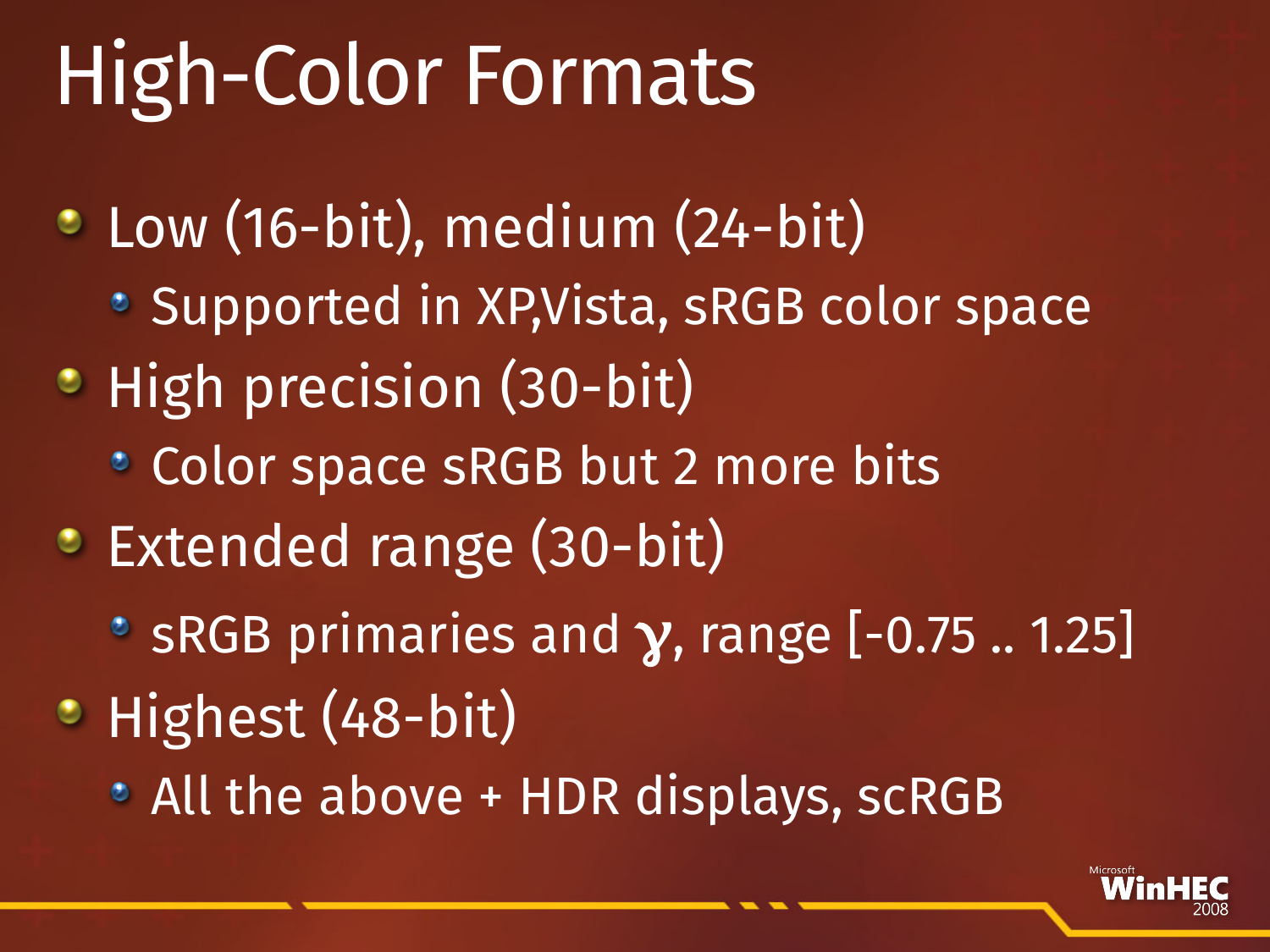

# High-Color Formats
Low (16-bit), medium (24-bit)
Supported in XP,Vista, sRGB color space
High precision (30-bit)
Color space sRGB but 2 more bits
Extended range (30-bit)
sRGB primaries and γ, range [-0.75 .. 1.25]
Highest (48-bit)
All the above + HDR displays, scRGB